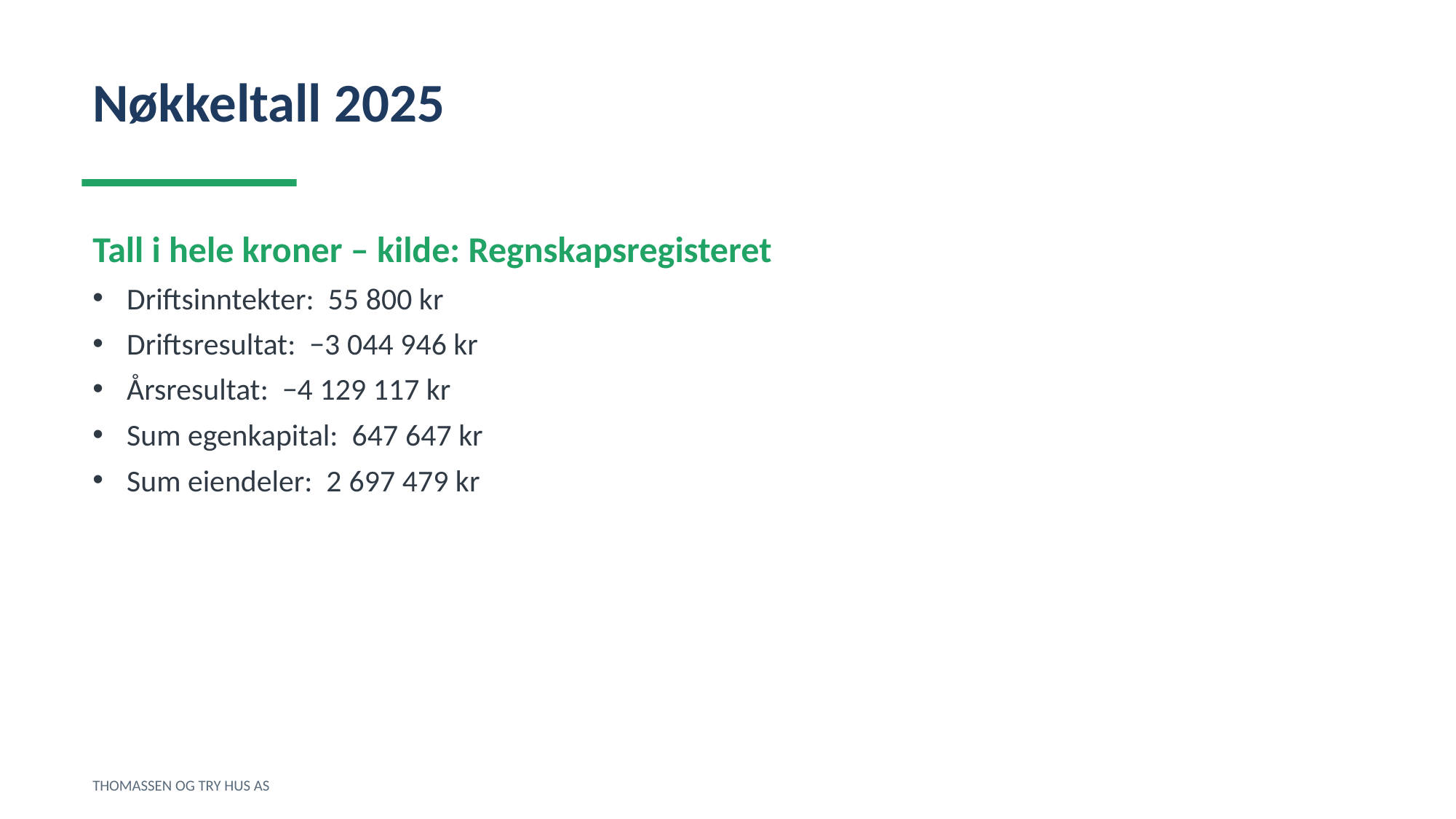

Nøkkeltall 2025

Tall i hele kroner – kilde: Regnskapsregisteret
Driftsinntekter:  55 800 kr
Driftsresultat:  −3 044 946 kr
Årsresultat:  −4 129 117 kr
Sum egenkapital:  647 647 kr
Sum eiendeler:  2 697 479 kr
THOMASSEN OG TRY HUS AS